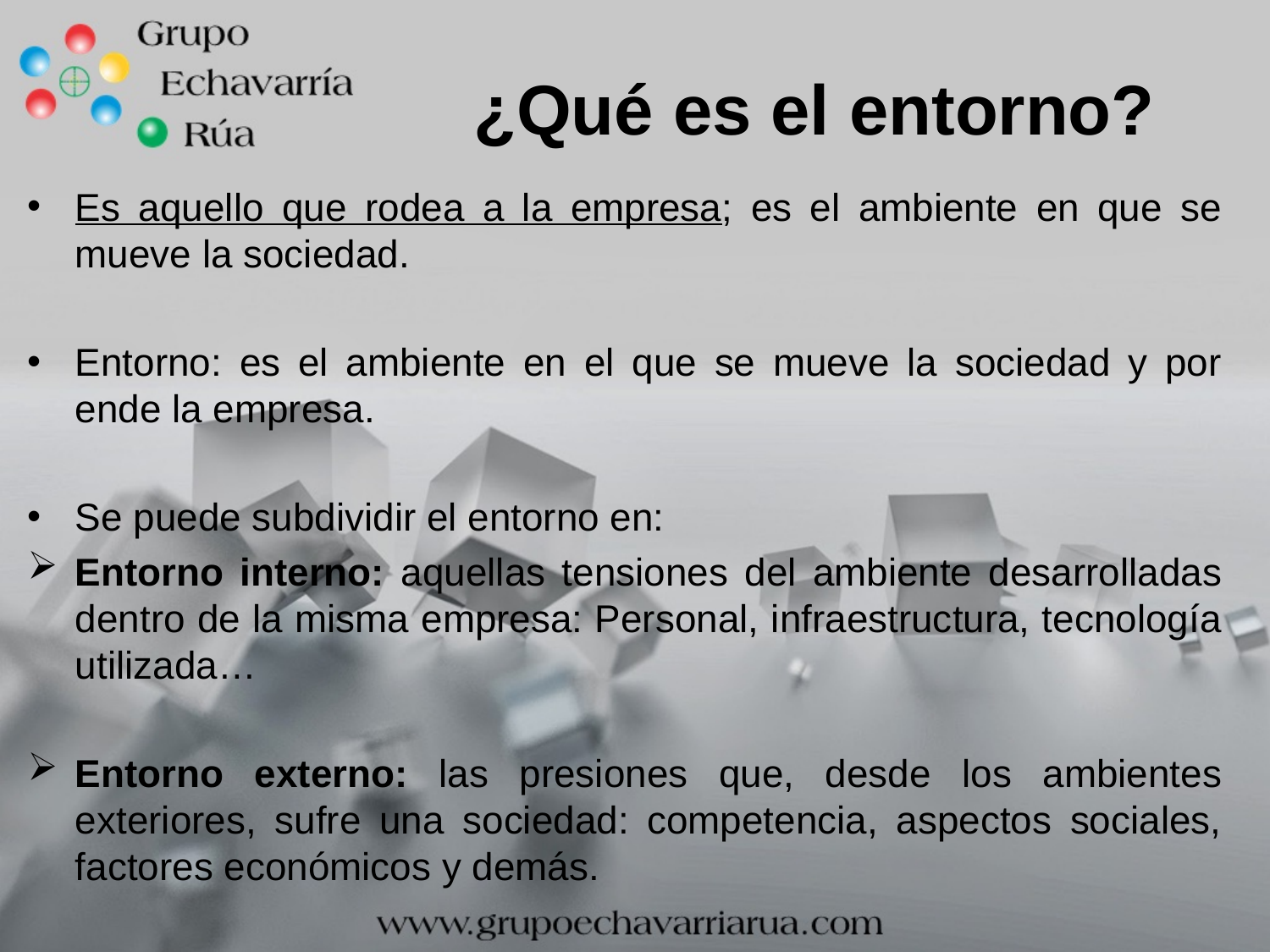

# ¿Qué es el entorno?
Es aquello que rodea a la empresa; es el ambiente en que se mueve la sociedad.

Entorno: es el ambiente en el que se mueve la sociedad y por ende la empresa.

Se puede subdividir el entorno en:
Entorno interno: aquellas tensiones del ambiente desarrolladas dentro de la misma empresa: Personal, infraestructura, tecnología utilizada…

Entorno externo: las presiones que, desde los ambientes exteriores, sufre una sociedad: competencia, aspectos sociales, factores económicos y demás.